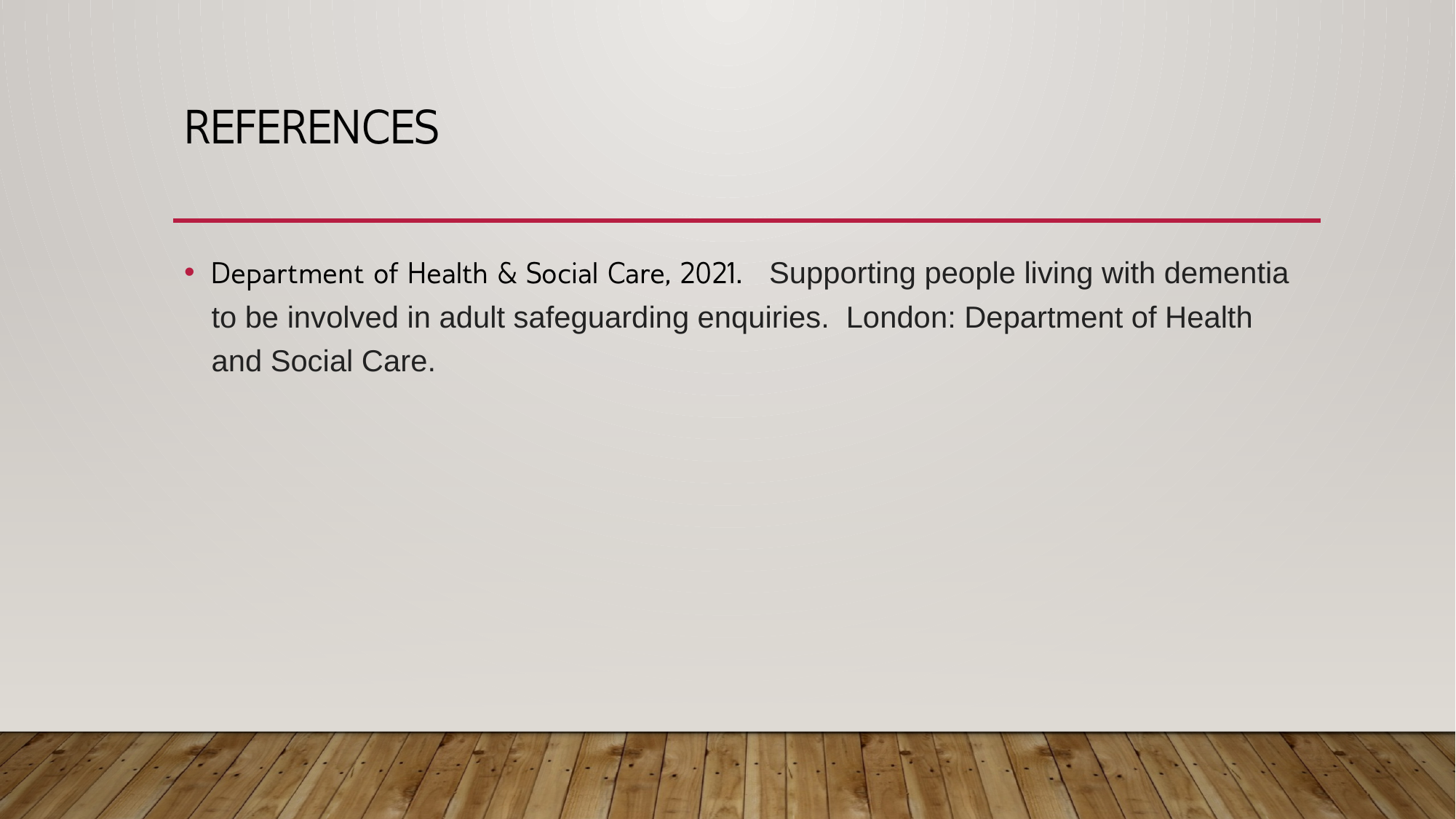

# References
Department of Health & Social Care, 2021.   Supporting people living with dementia to be involved in adult safeguarding enquiries.  London: Department of Health and Social Care.